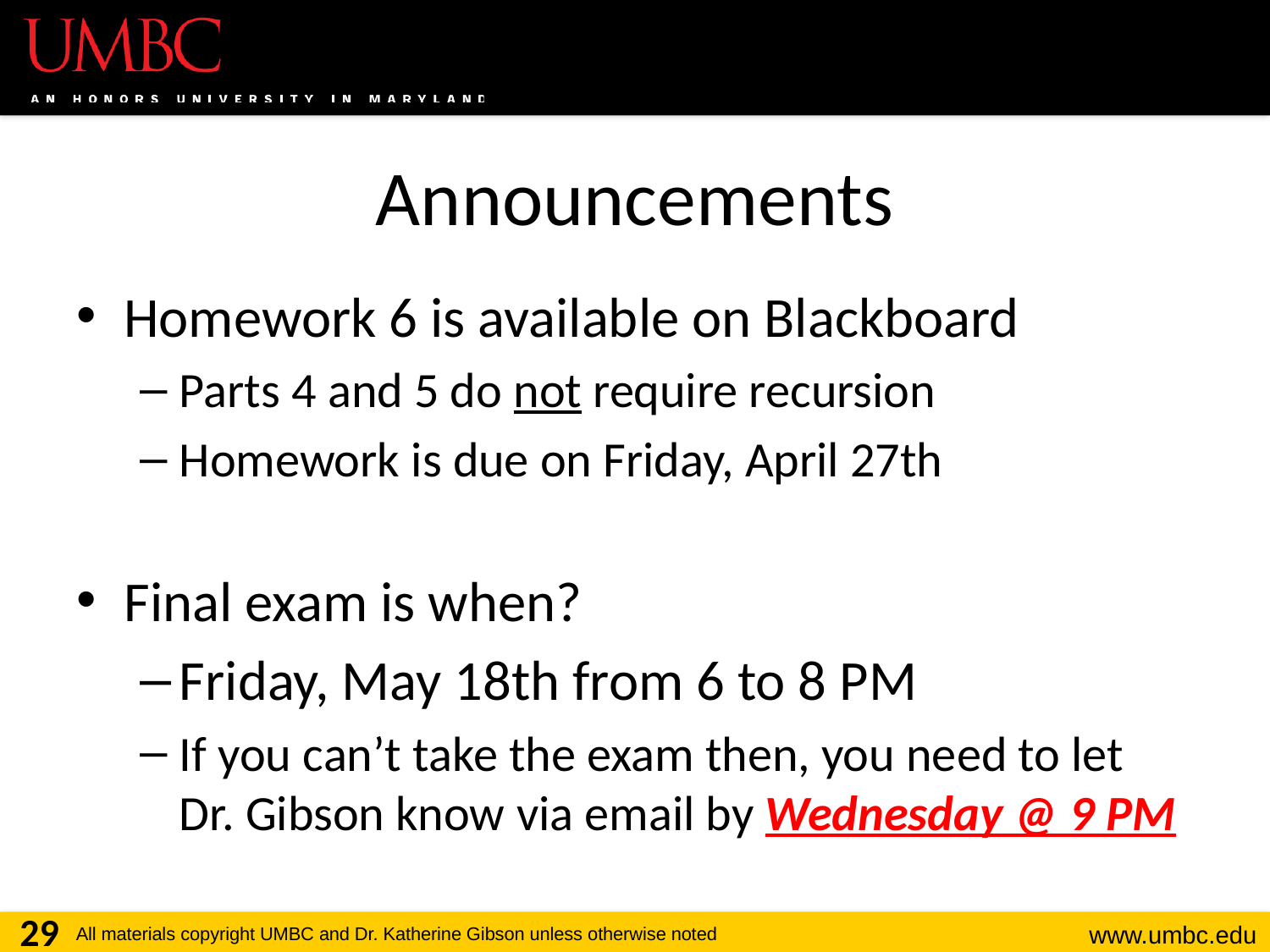

# Announcements
Homework 6 is available on Blackboard
Parts 4 and 5 do not require recursion
Homework is due on Friday, April 27th

Final exam is when?
Friday, May 18th from 6 to 8 PM
If you can’t take the exam then, you need to let
Dr. Gibson know via email by Wednesday @ 9 PM

29